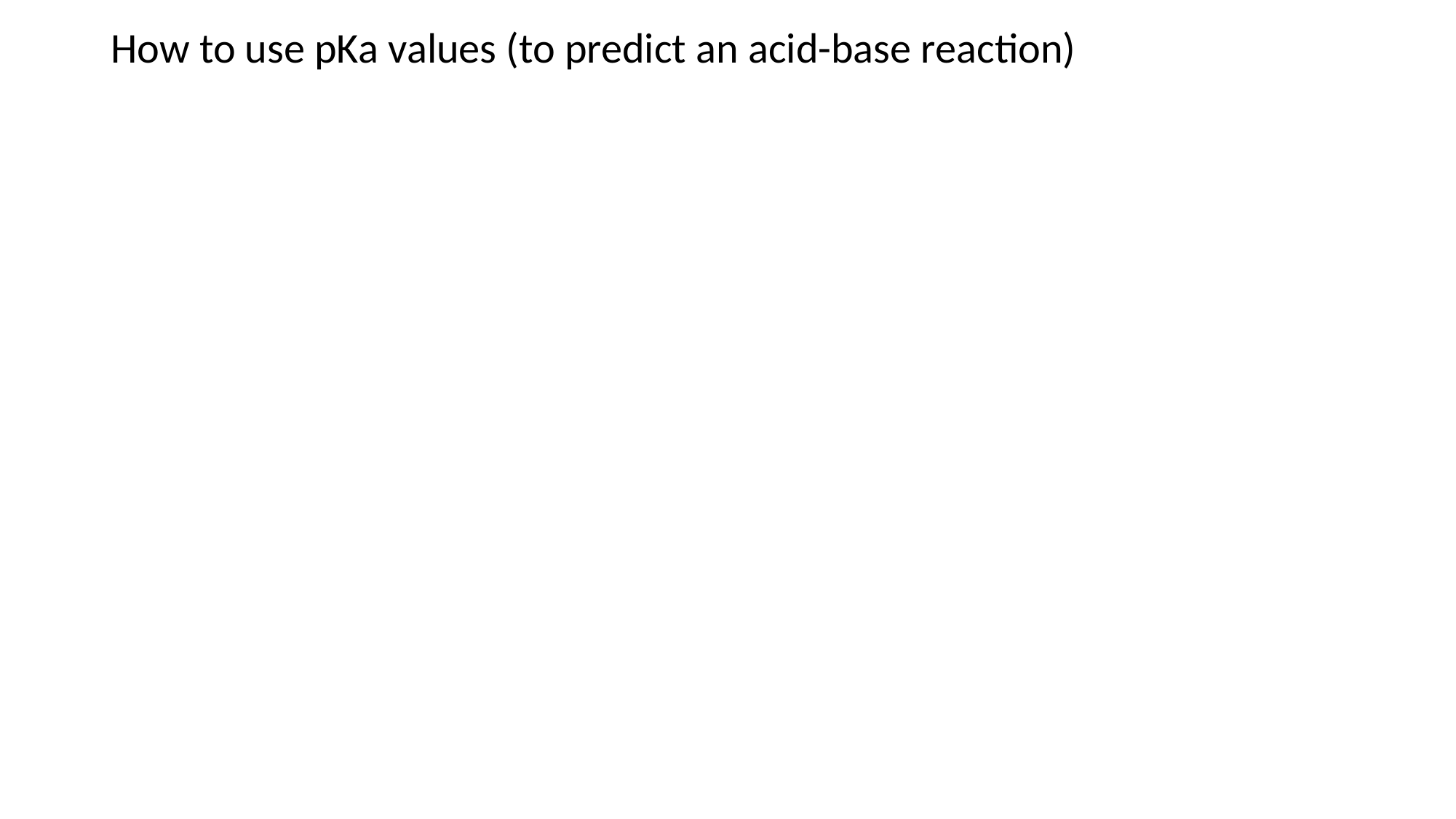

# How to use pKa values (to predict an acid-base reaction)